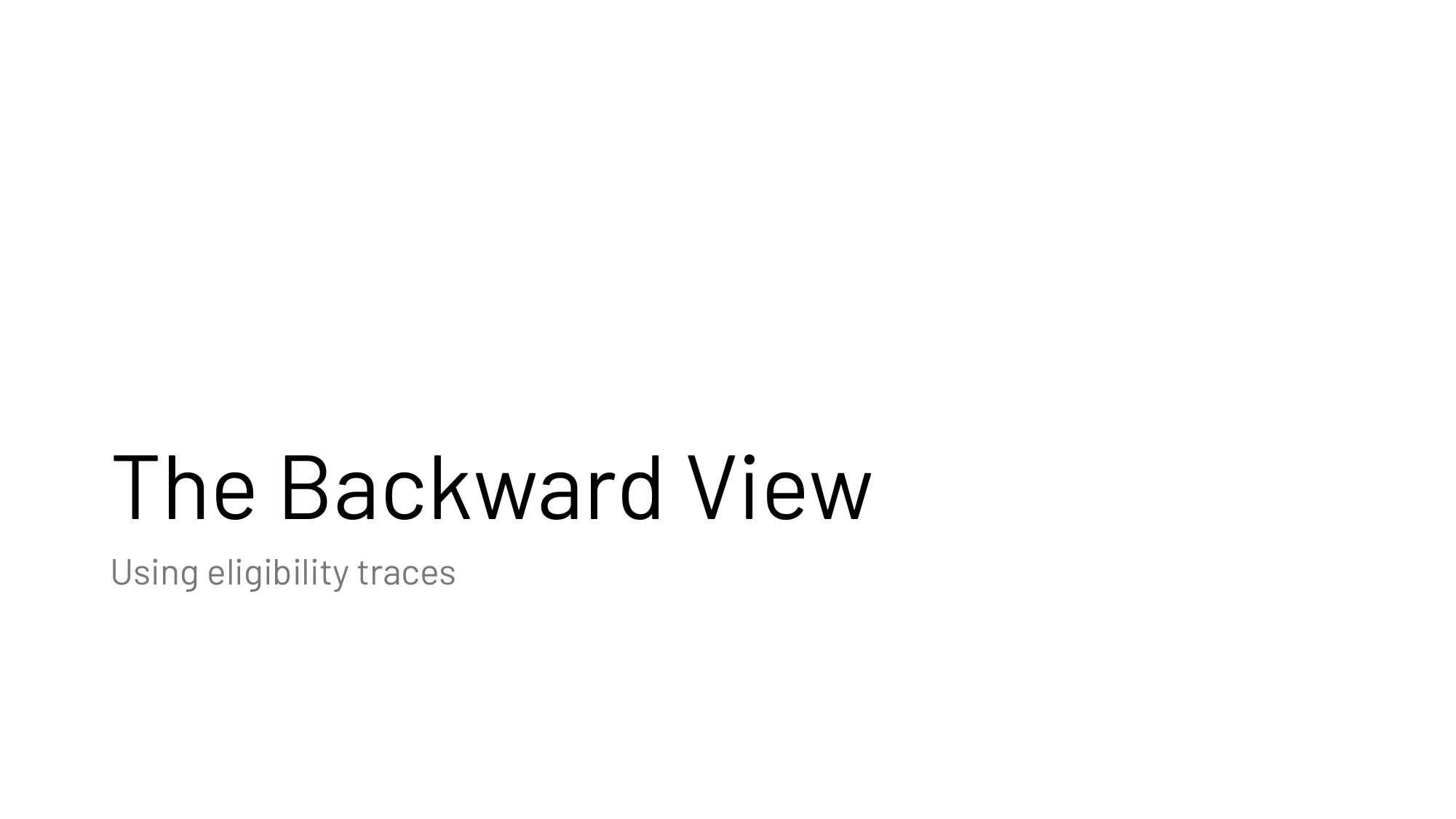

# The Backward View
Using eligibility traces